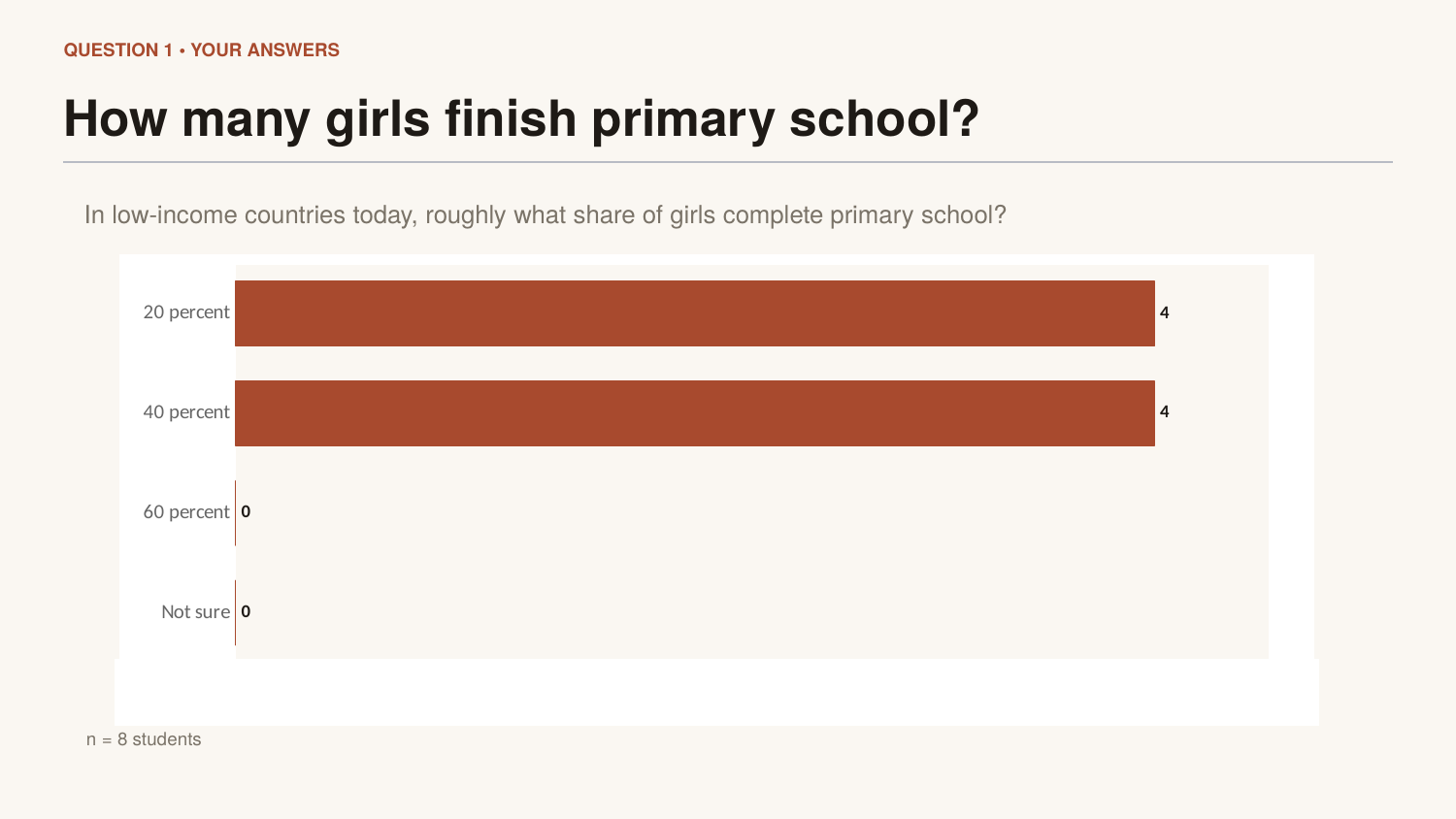

QUESTION 1 • YOUR ANSWERS
How many girls finish primary school?

In low-income countries today, roughly what share of girls complete primary school?

### Chart

| Category |  |
|---|---|
| Not sure | 0.0 |
| 60 percent | 0.0 |
| 40 percent | 4.0 |
| 20 percent | 4.0 |
n = 8 students